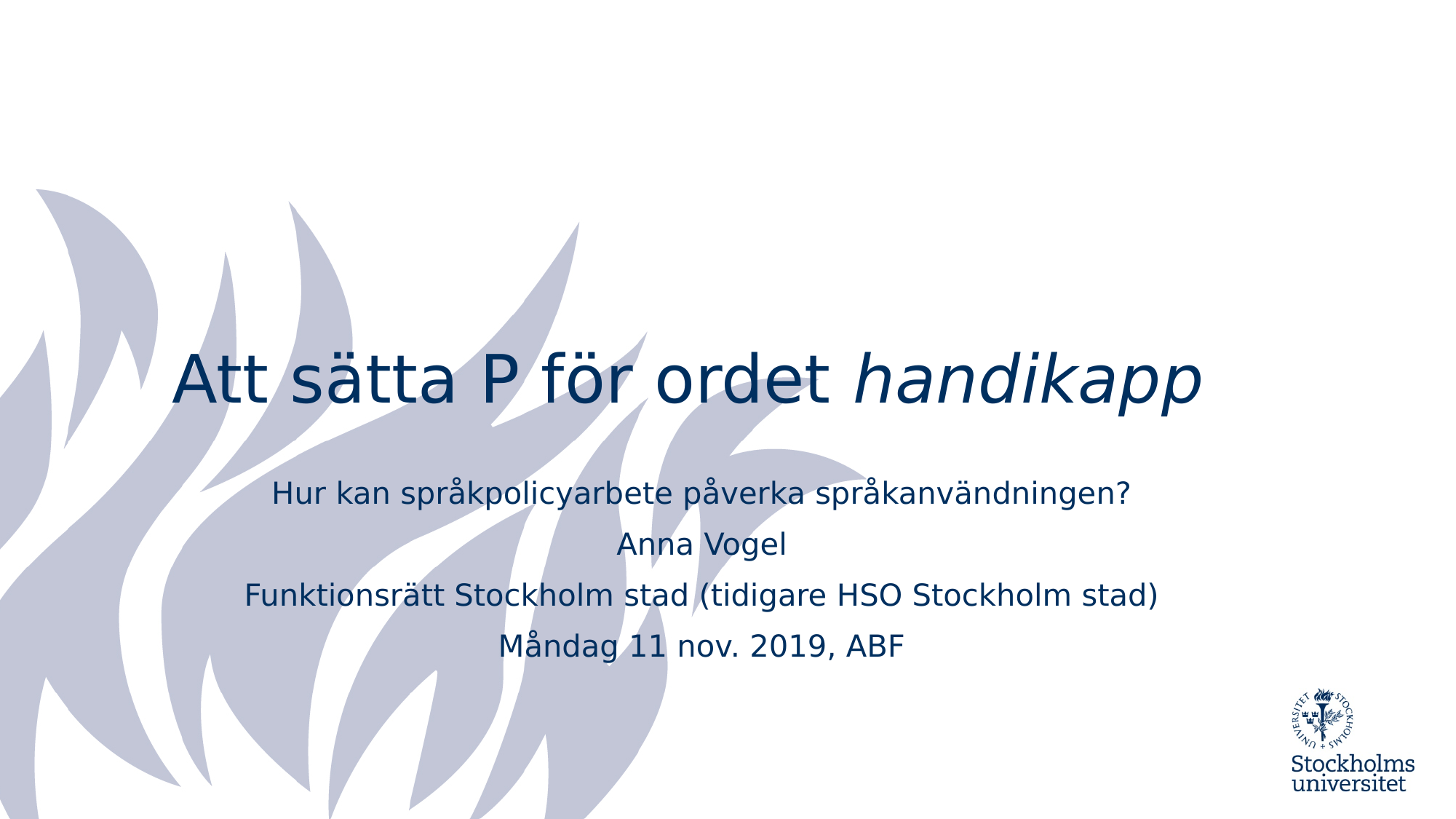

# Att sätta P för ordet handikapp
Hur kan språkpolicyarbete påverka språkanvändningen?
Anna Vogel
Funktionsrätt Stockholm stad (tidigare HSO Stockholm stad)
Måndag 11 nov. 2019, ABF